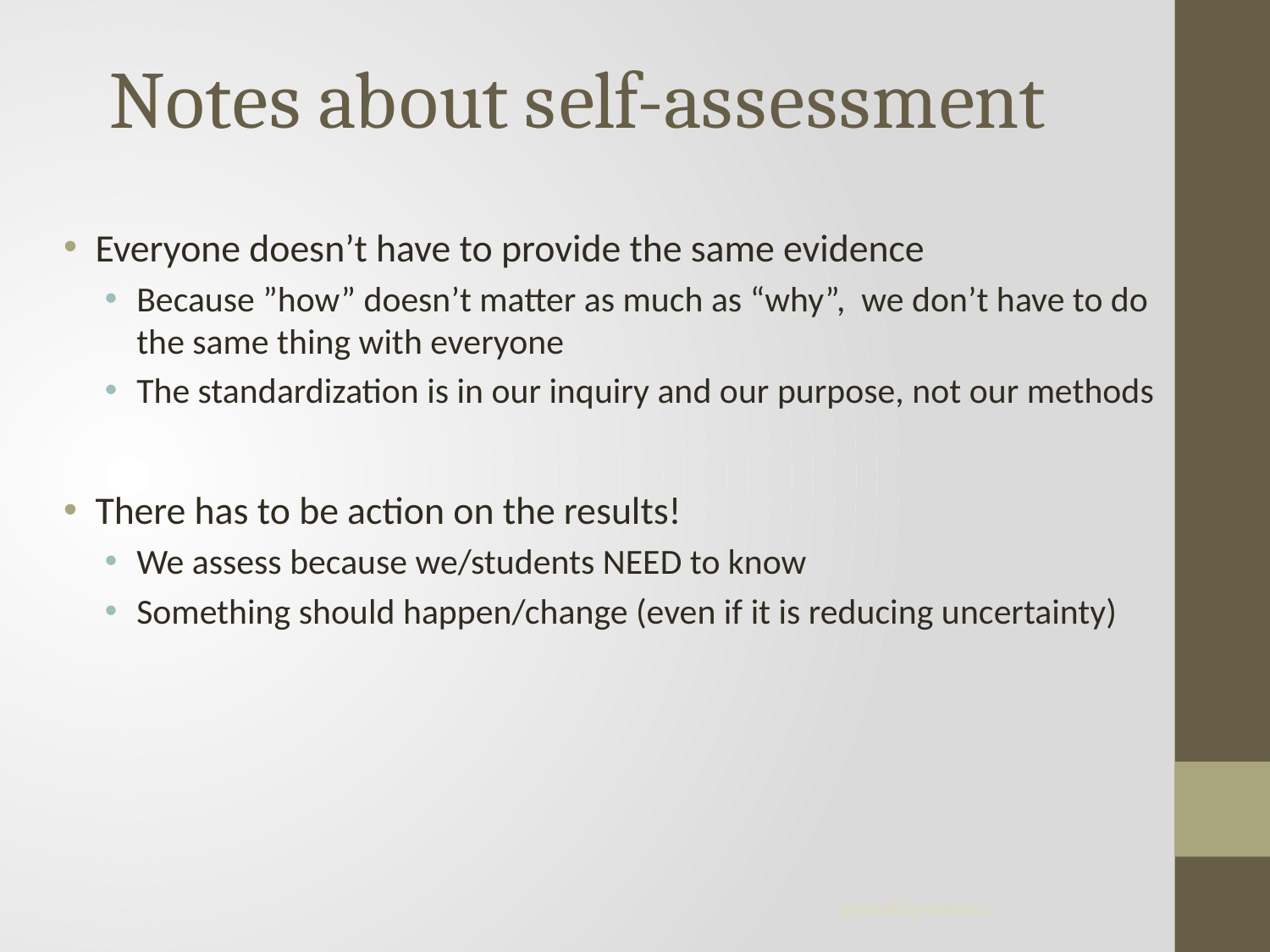

# Notes about self-assessment
Everyone doesn’t have to provide the same evidence
Because ”how” doesn’t matter as much as “why”,  we don’t have to do the same thing with everyone
The standardization is in our inquiry and our purpose, not our methods

There has to be action on the results!
We assess because we/students NEED to know
Something should happen/change (even if it is reducing uncertainty)

sjeroski@shaw.ca